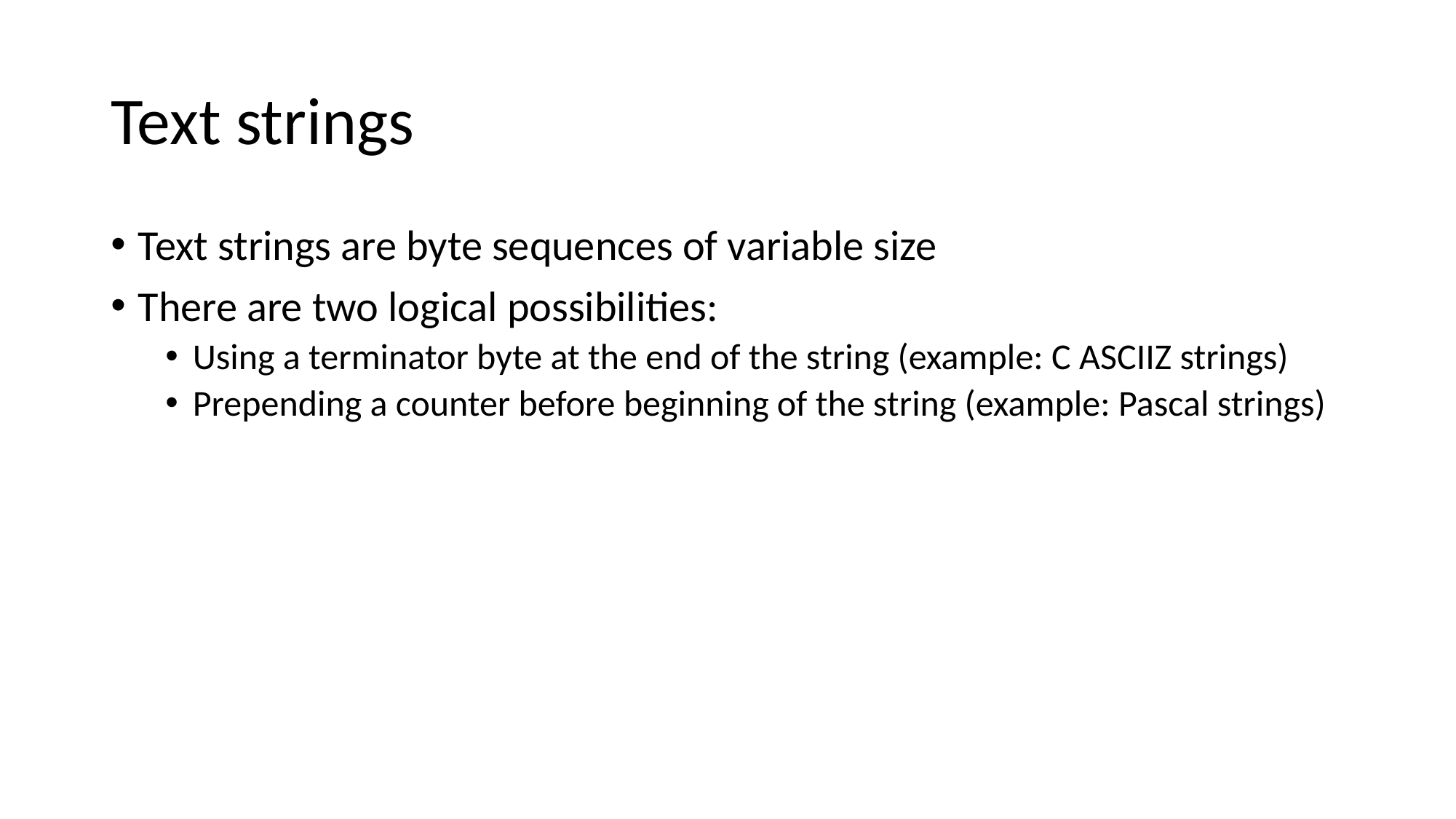

# Text strings
Text strings are byte sequences of variable size
There are two logical possibilities:
Using a terminator byte at the end of the string (example: C ASCIIZ strings)
Prepending a counter before beginning of the string (example: Pascal strings)